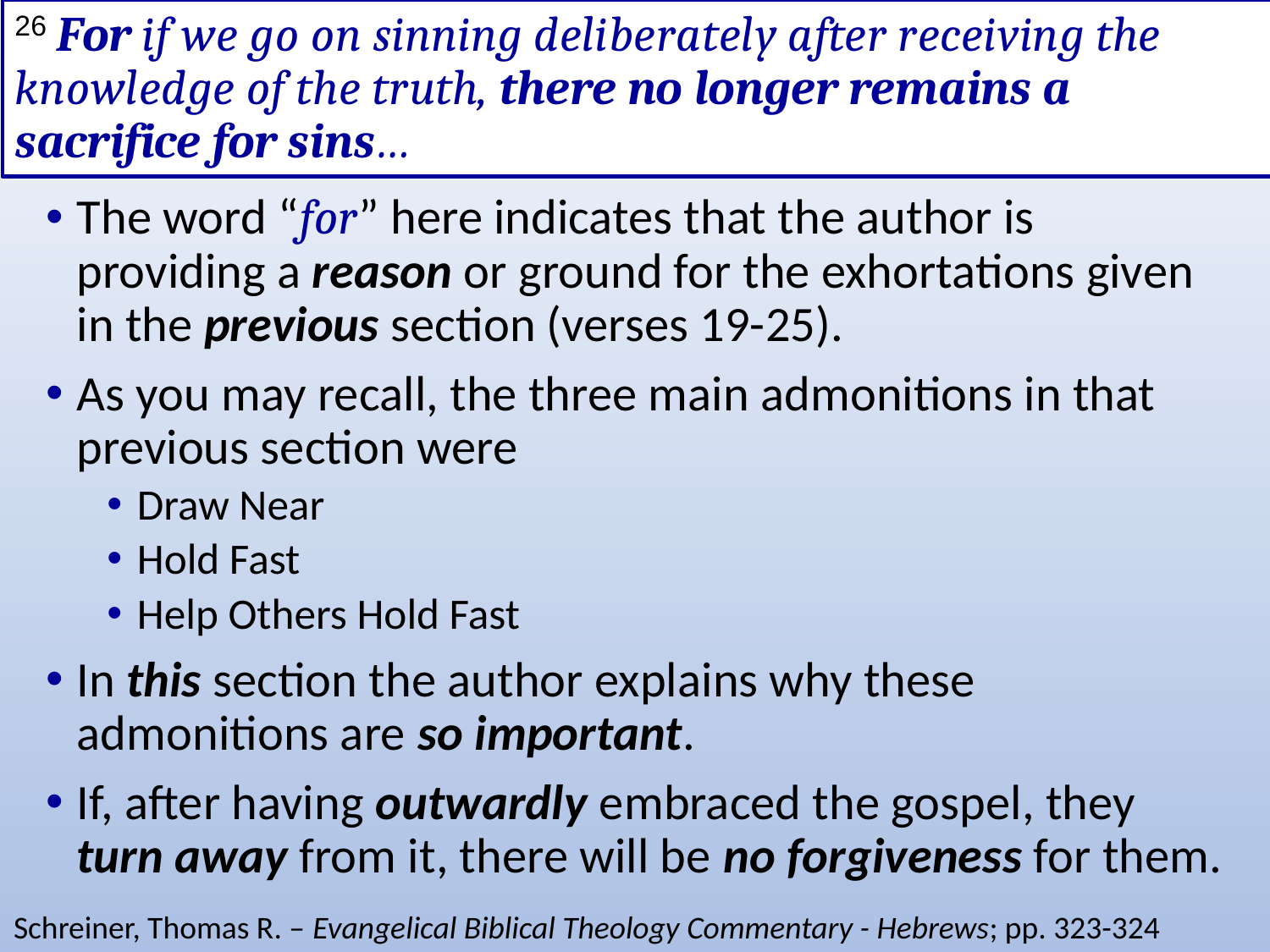

# 26 For if we go on sinning deliberately after receiving the knowledge of the truth, there no longer remains a sacrifice for sins…
The word “for” here indicates that the author is providing a reason or ground for the exhortations given in the previous section (verses 19-25).
As you may recall, the three main admonitions in that previous section were
Draw Near
Hold Fast
Help Others Hold Fast
In this section the author explains why these admonitions are so important.
If, after having outwardly embraced the gospel, they turn away from it, there will be no forgiveness for them.

Schreiner, Thomas R. – Evangelical Biblical Theology Commentary - Hebrews; pp. 323-324